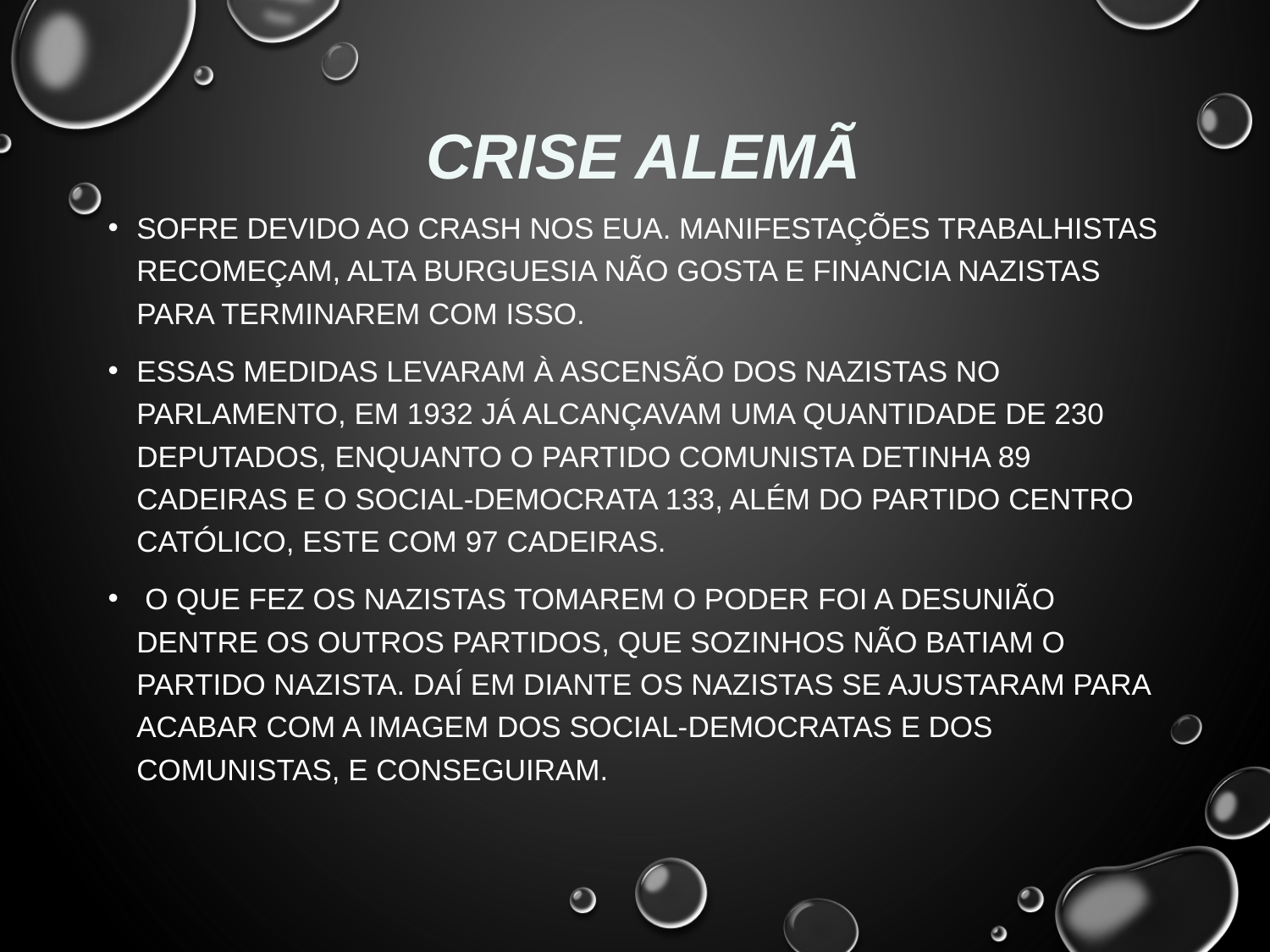

# Crise Alemã
Sofre devido ao Crash nos EUA. Manifestações trabalhistas recomeçam, alta burguesia não gosta e financia nazistas para terminarem com isso.
Essas medidas levaram à ascensão dos nazistas no parlamento, em 1932 já alcançavam uma quantidade de 230 deputados, enquanto o partido comunista detinha 89 cadeiras e o social-democrata 133, além do partido centro católico, este com 97 cadeiras.
 O que fez os nazistas tomarem o poder foi a desunião dentre os outros partidos, que sozinhos não batiam o partido nazista. Daí em diante os nazistas se ajustaram para acabar com a imagem dos social-democratas e dos comunistas, e conseguiram.